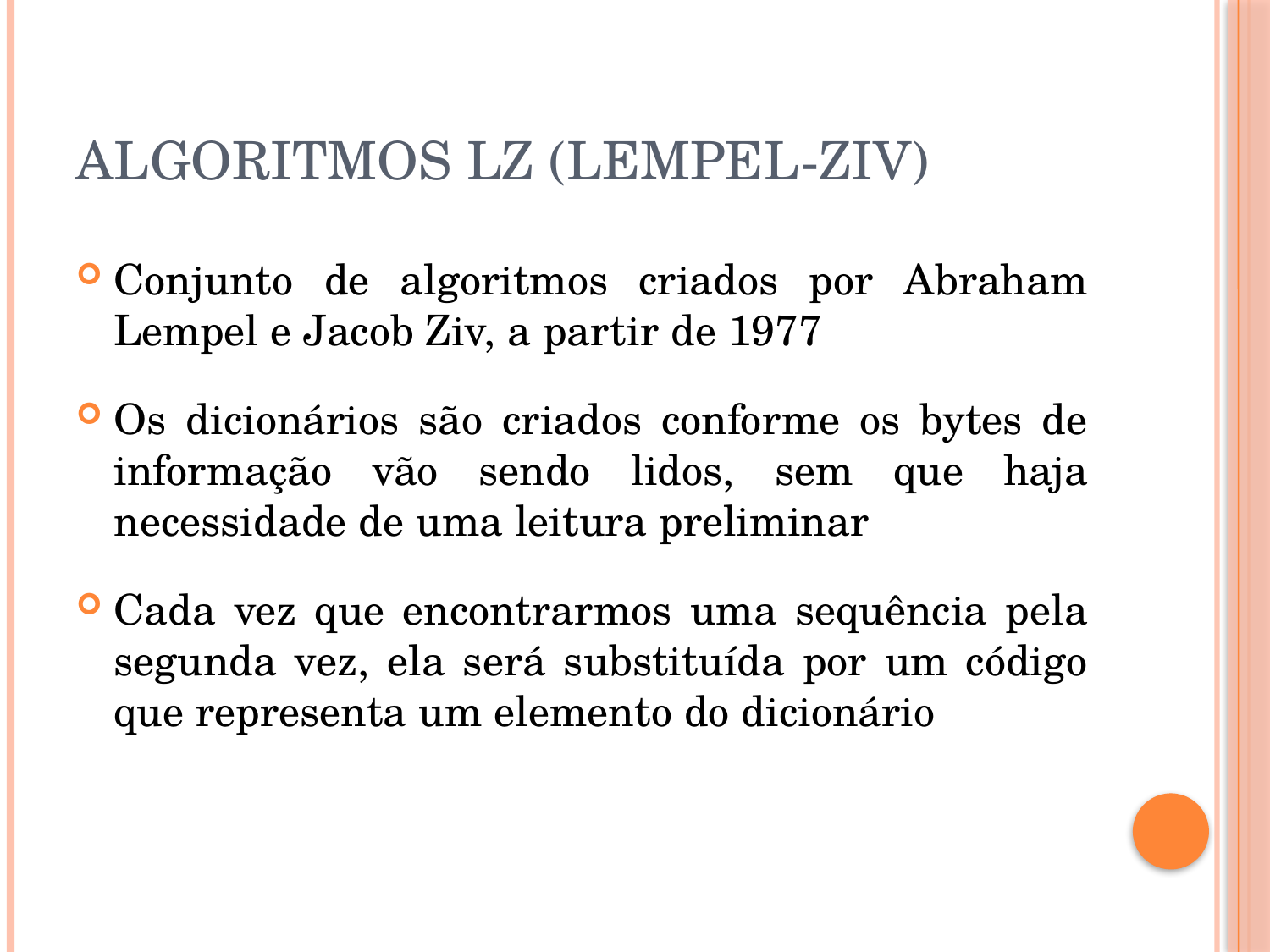

# Algoritmos LZ (Lempel-ziv)
Conjunto de algoritmos criados por Abraham Lempel e Jacob Ziv, a partir de 1977

Os dicionários são criados conforme os bytes de informação vão sendo lidos, sem que haja necessidade de uma leitura preliminar

Cada vez que encontrarmos uma sequência pela segunda vez, ela será substituída por um código que representa um elemento do dicionário